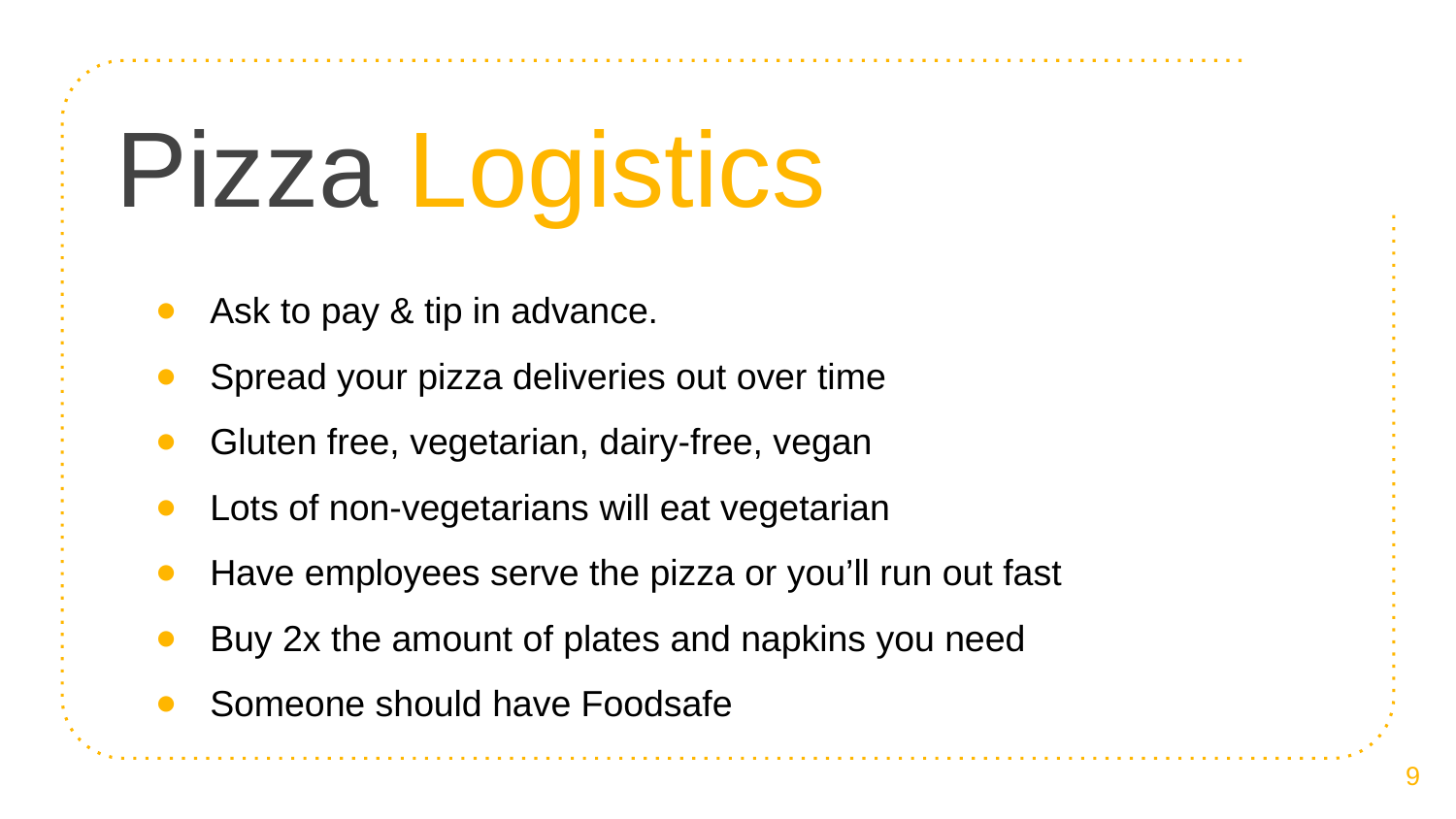

# Pizza Logistics
Ask to pay & tip in advance.
Spread your pizza deliveries out over time
Gluten free, vegetarian, dairy-free, vegan
Lots of non-vegetarians will eat vegetarian
Have employees serve the pizza or you’ll run out fast
Buy 2x the amount of plates and napkins you need
Someone should have Foodsafe
9